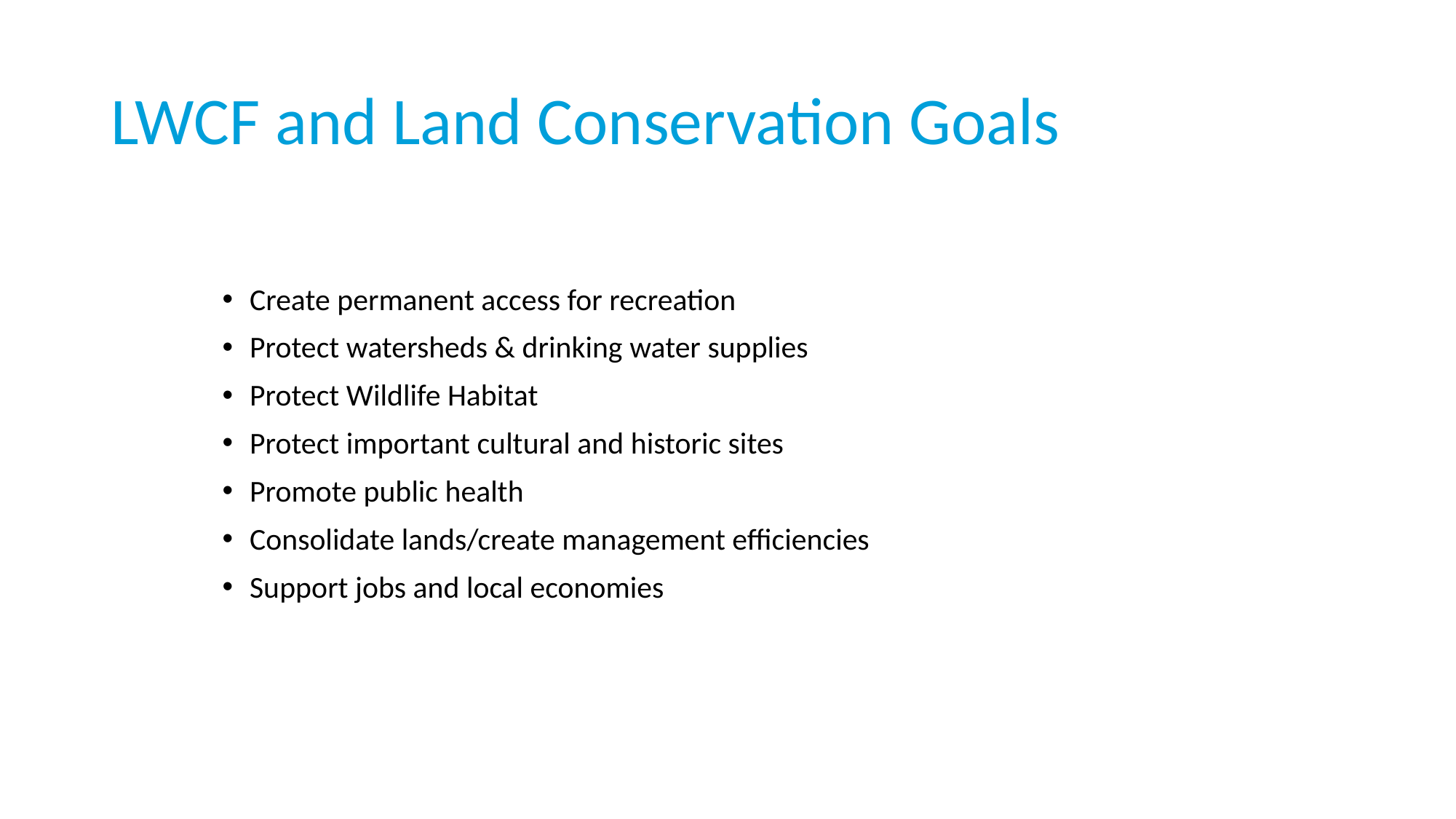

# LWCF and Land Conservation Goals

Create permanent access for recreation
Protect watersheds & drinking water supplies
Protect Wildlife Habitat
Protect important cultural and historic sites
Promote public health
Consolidate lands/create management efficiencies
Support jobs and local economies